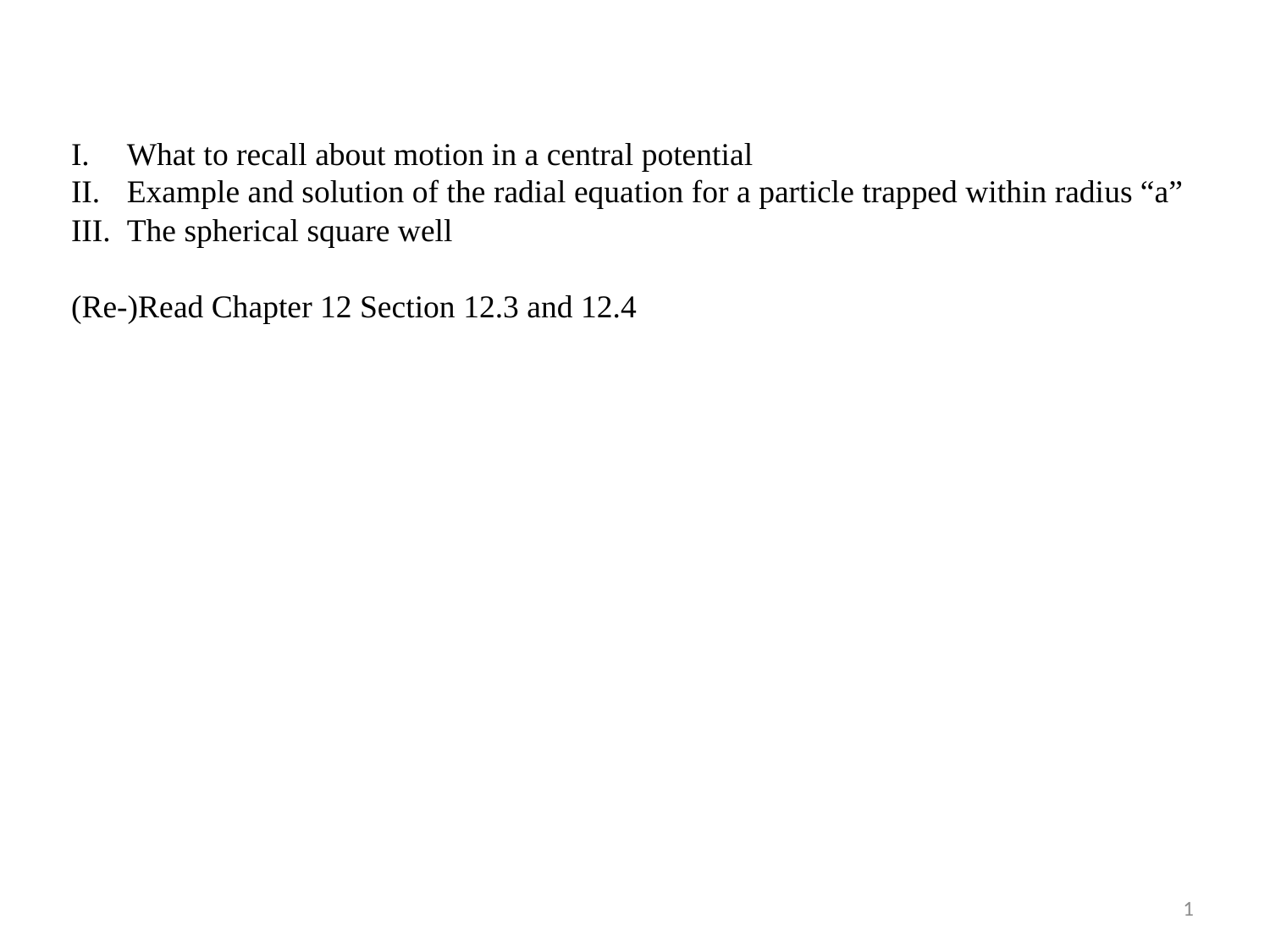

What to recall about motion in a central potential
Example and solution of the radial equation for a particle trapped within radius “a”
The spherical square well

(Re-)Read Chapter 12 Section 12.3 and 12.4
1